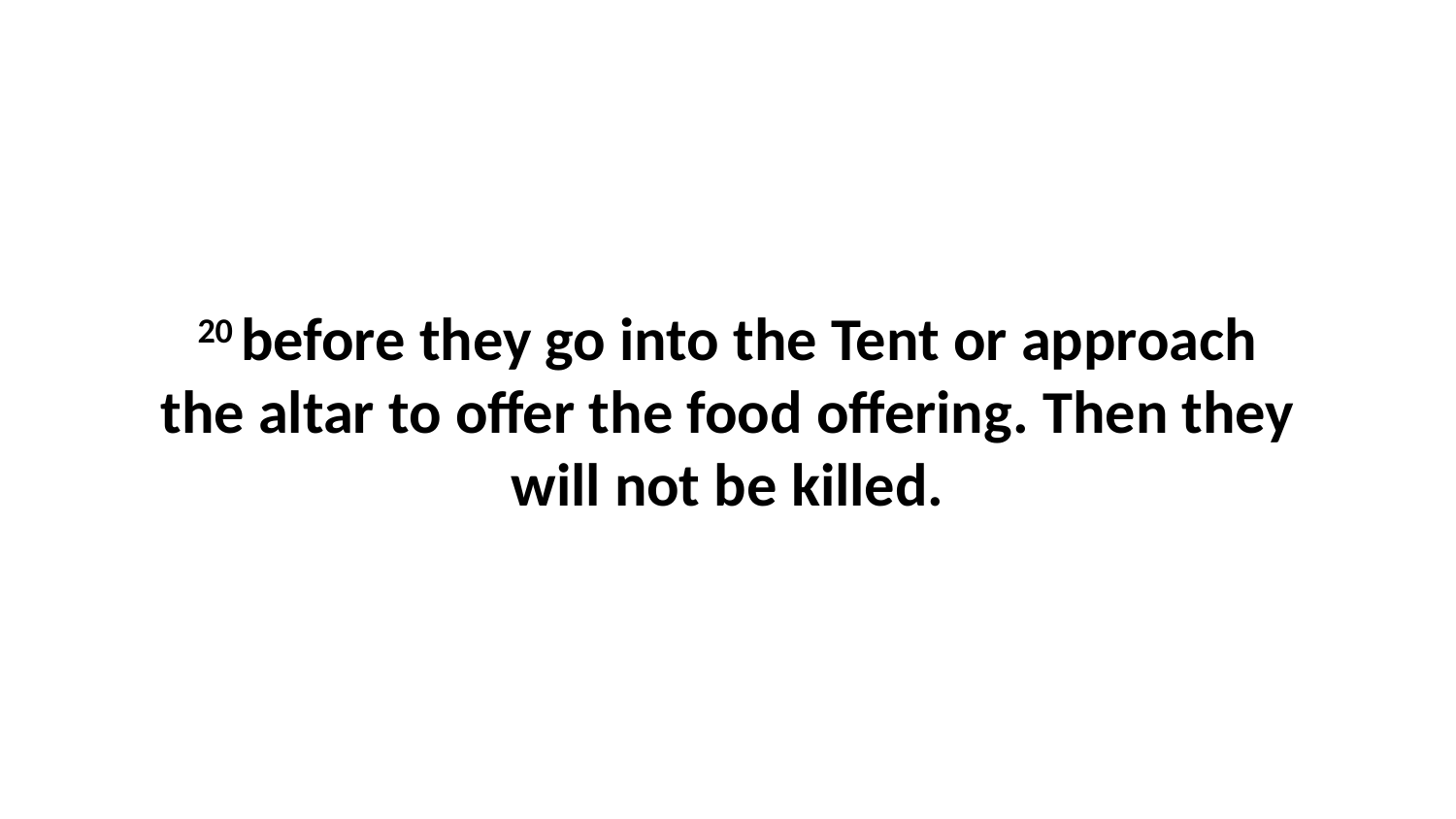

20 before they go into the Tent or approach the altar to offer the food offering. Then they will not be killed.